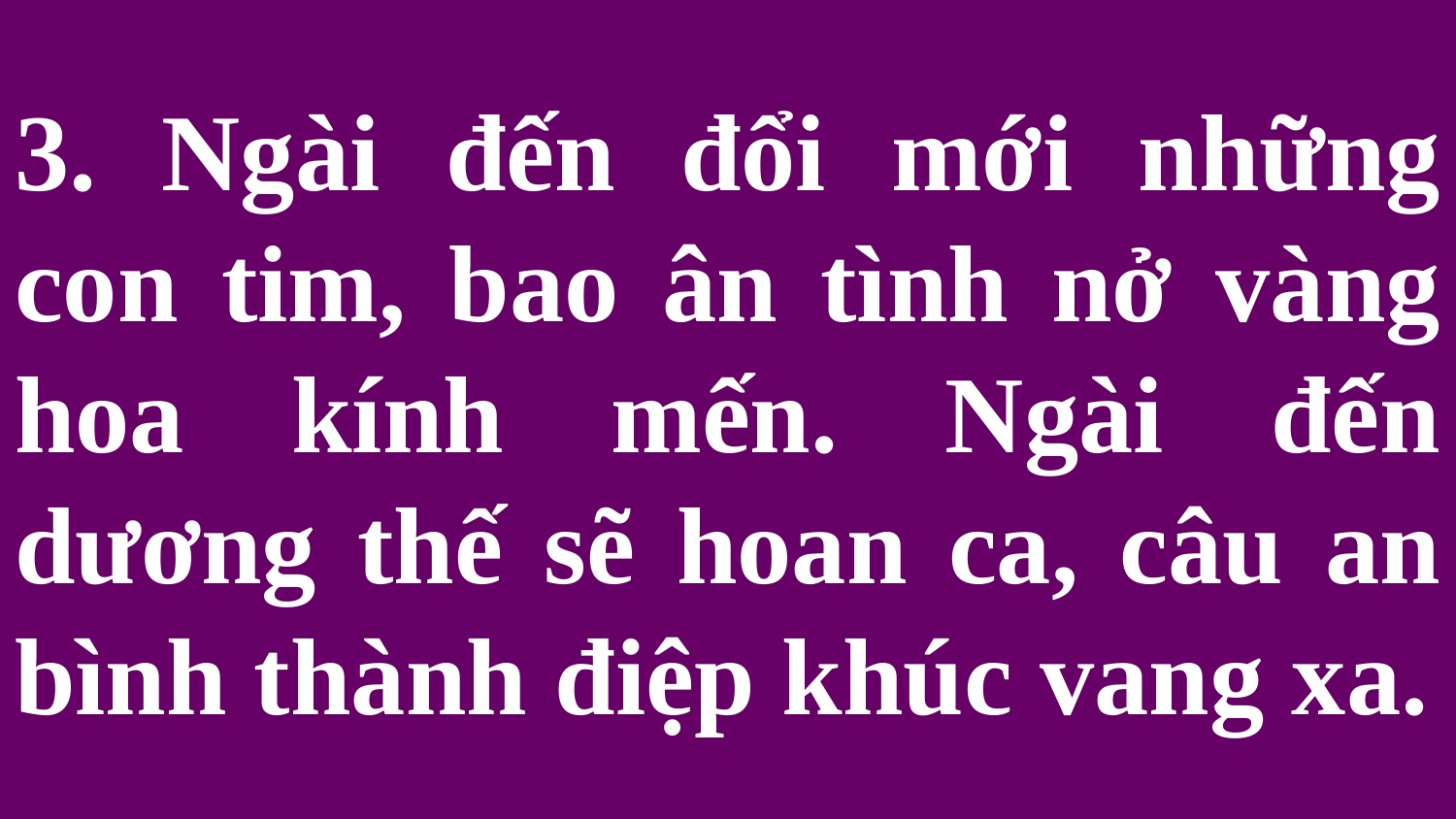

# 3. Ngài đến đổi mới những con tim, bao ân tình nở vàng hoa kính mến. Ngài đến dương thế sẽ hoan ca, câu an bình thành điệp khúc vang xa.